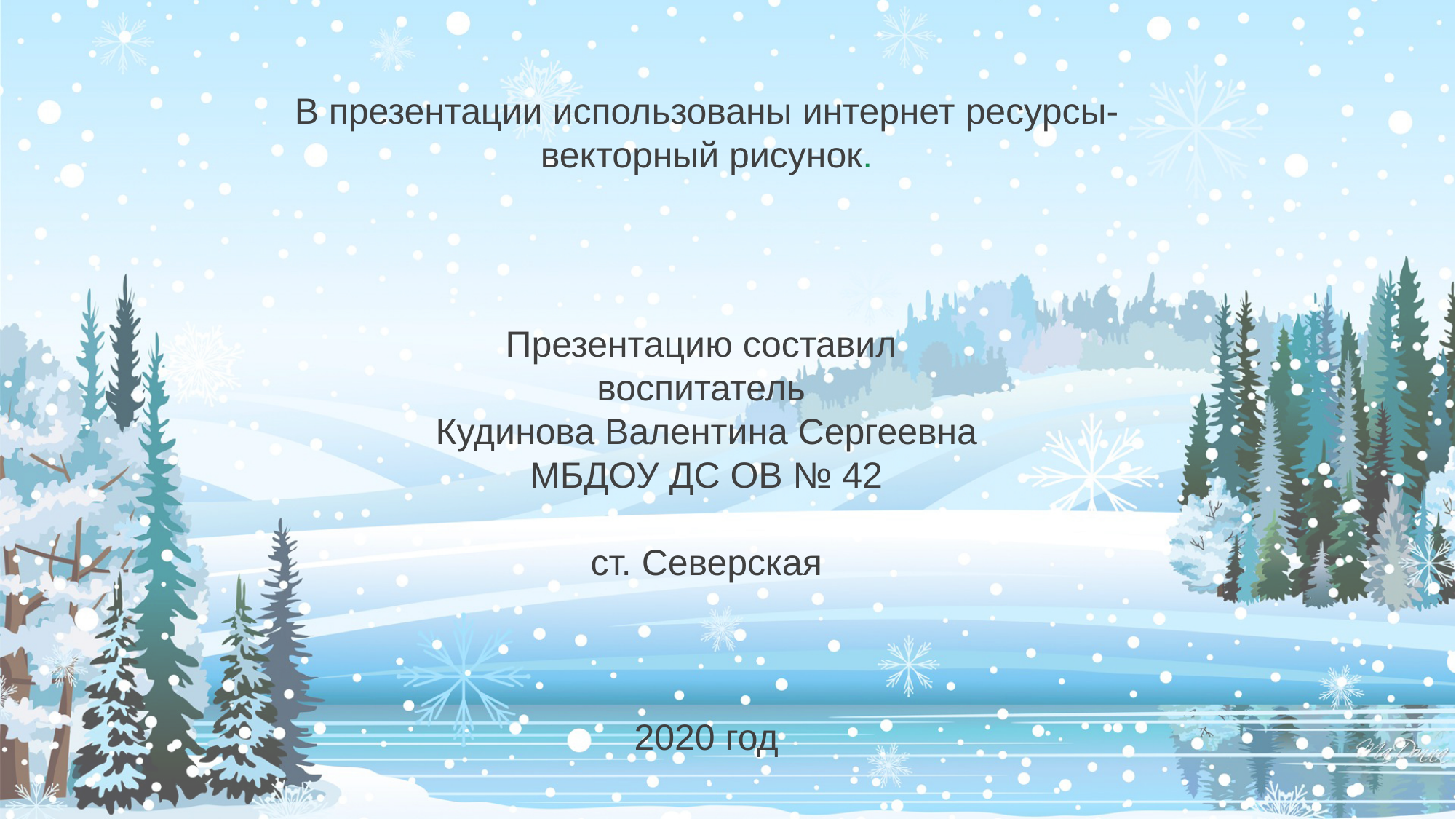

В презентации использованы интернет ресурсы- векторный рисунок.

Презентацию составил
воспитатель
Кудинова Валентина Сергеевна
МБДОУ ДС ОВ № 42

ст. Северская

2020 год